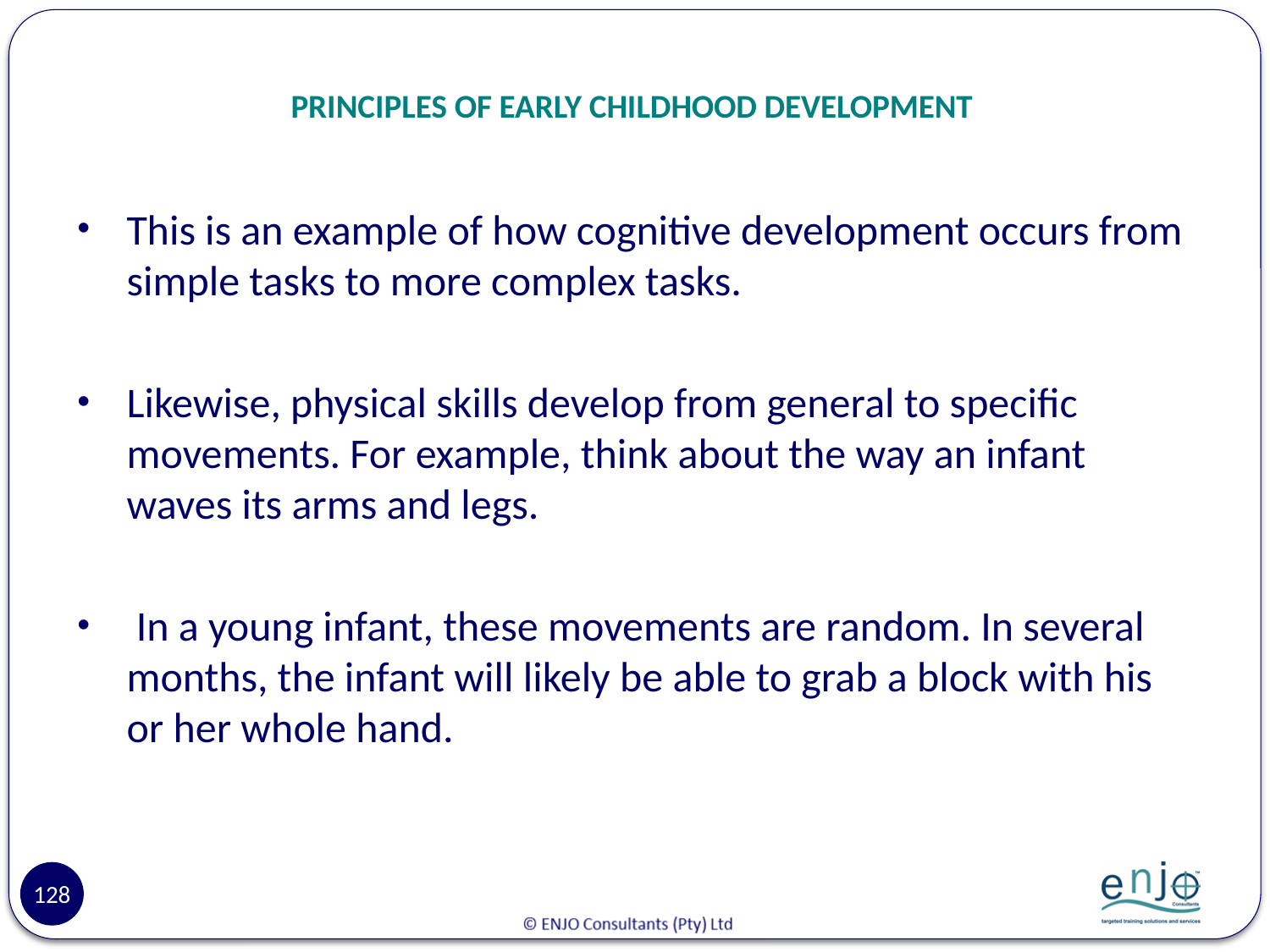

# PRINCIPLES OF EARLY CHILDHOOD DEVELOPMENT
This is an example of how cognitive development occurs from simple tasks to more complex tasks.

Likewise, physical skills develop from general to specific movements. For example, think about the way an infant waves its arms and legs.

 In a young infant, these movements are random. In several months, the infant will likely be able to grab a block with his or her whole hand.

128